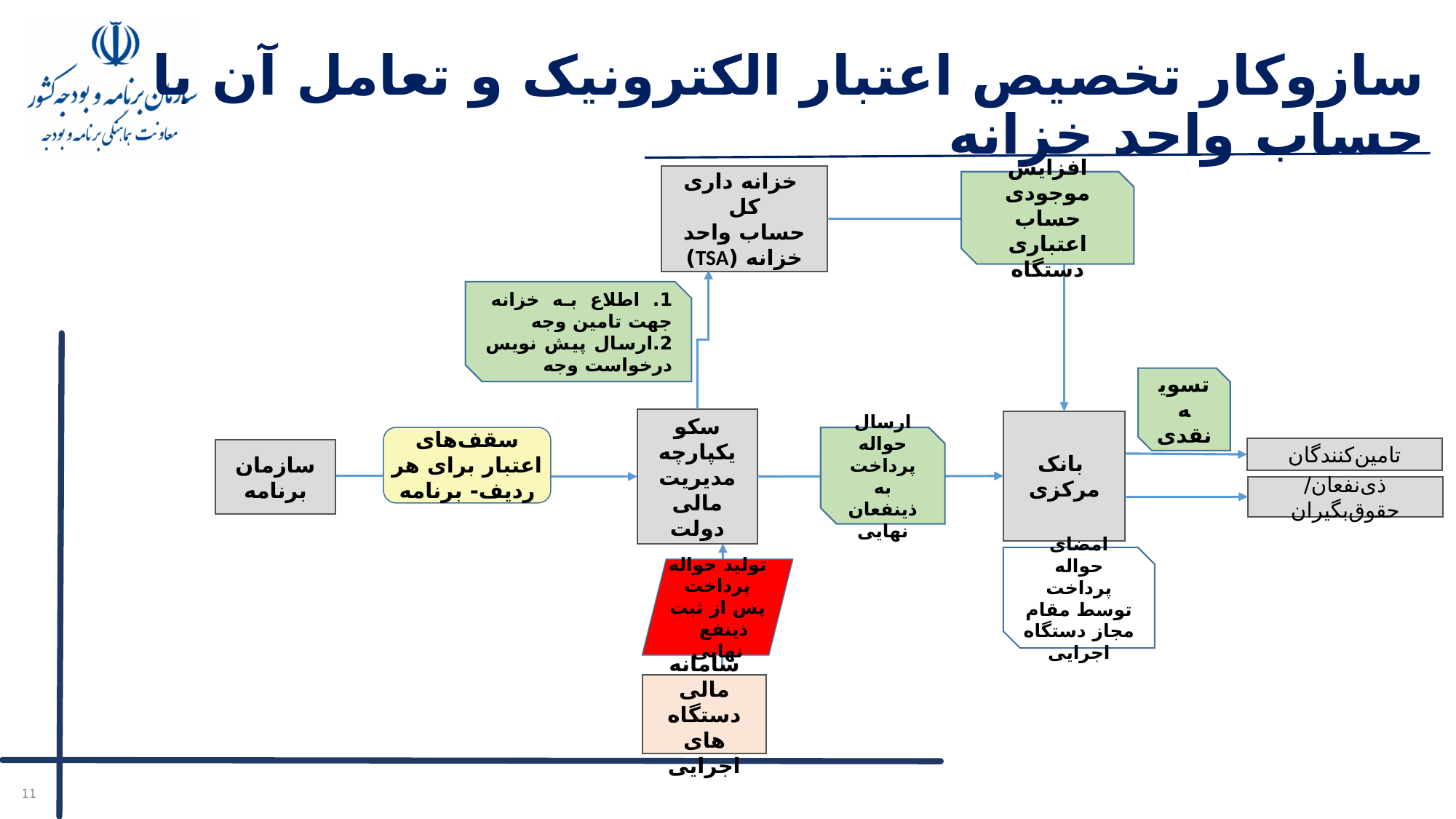

# سازوکار تخصیص اعتبار الکترونیک و تعامل آن با حساب واحد خزانه
 خزانه داری کل
حساب واحد خزانه (TSA)
افزایش موجودی حساب اعتباری دستگاه
1. اطلاع به خزانه جهت تامین وجه
2.ارسال پیش نویس درخواست وجه
تسویه نقدی
سکو یکپارچه مدیریت مالی دولت
 بانک مرکزی
سقف‌های اعتبار برای هر ردیف- برنامه
ارسال حواله پرداخت به ذینفعان نهایی
تامین‌کنندگان
سازمان برنامه
ذی‌نفعان/ حقوق‌بگیران
امضای حواله پرداخت توسط مقام مجاز دستگاه اجرایی
تولید حواله پرداخت پس از ثبت ذینفع   نهایی
سامانه مالی دستگاه های اجرایی
11